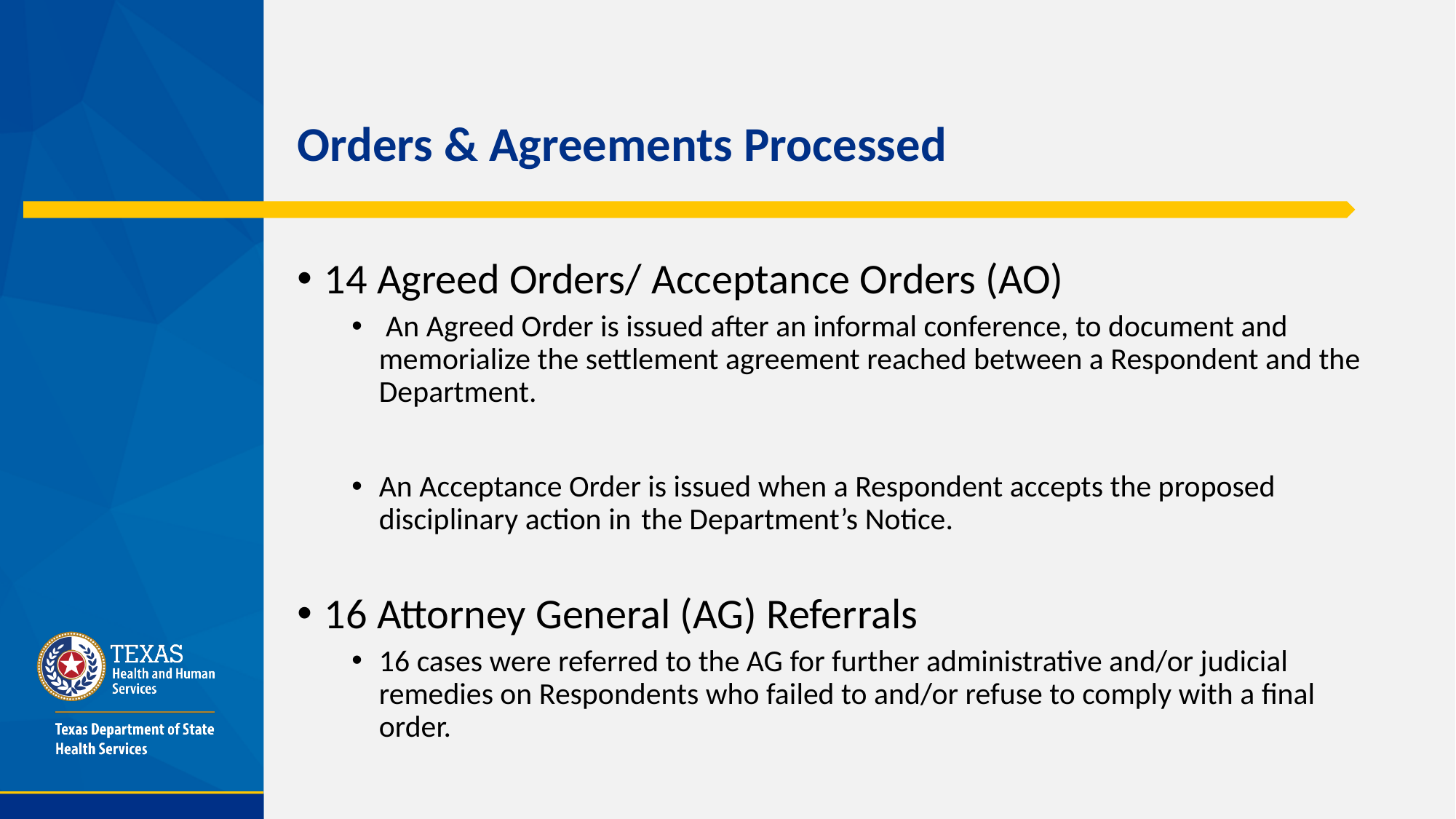

# Orders & Agreements Processed
14 Agreed Orders/ Acceptance Orders (AO)
 An Agreed Order is issued after an informal conference, to document and memorialize the settlement agreement reached between a Respondent and the Department.

An Acceptance Order is issued when a Respondent accepts the proposed disciplinary action in the Department’s Notice.

16 Attorney General (AG) Referrals
16 cases were referred to the AG for further administrative and/or judicial remedies on Respondents who failed to and/or refuse to comply with a final order.